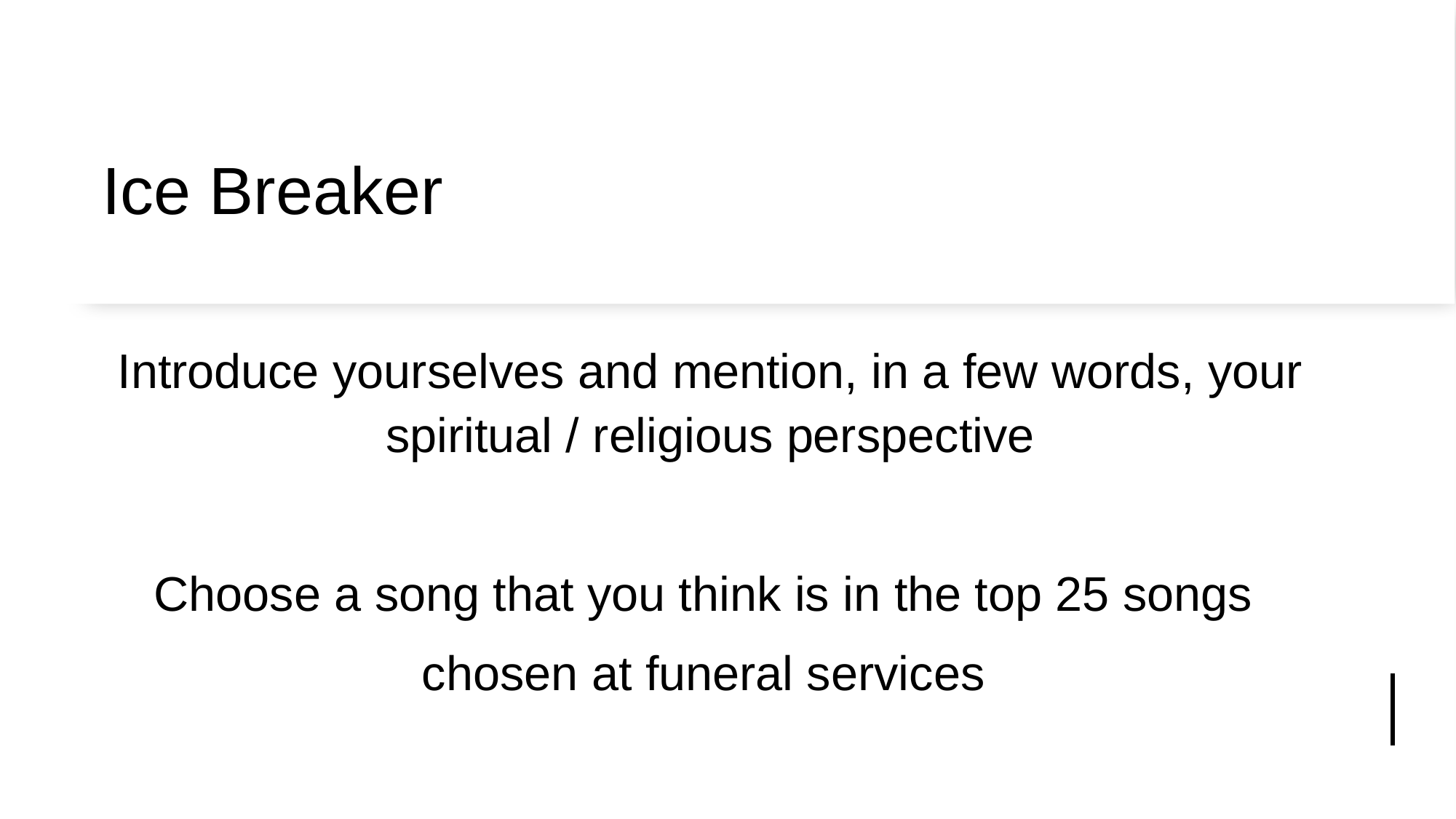

# Ice Breaker
Introduce yourselves and mention, in a few words, your spiritual / religious perspective

Choose a song that you think is in the top 25 songs
chosen at funeral services